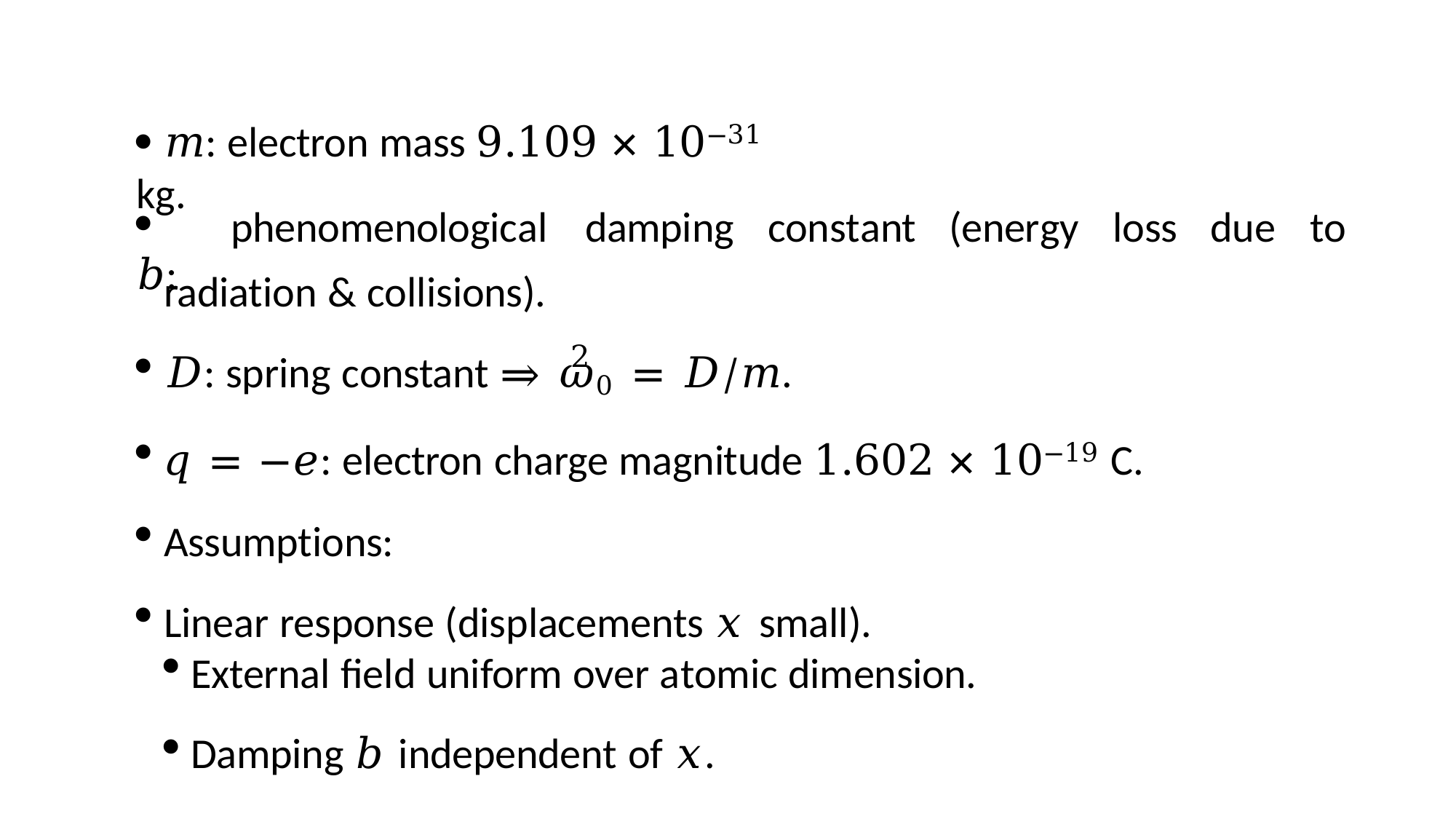

• 𝑚: electron mass 9.109 × 10−31 kg.
• 𝑏:
phenomenological	damping	constant
(energy
loss
due	to
radiation & collisions).
2
𝐷: spring constant ⇒ 𝜔0  = 𝐷/𝑚.
𝑞 = −𝑒: electron charge magnitude 1.602 × 10−19 C.
Assumptions:
Linear response (displacements 𝑥 small).
External field uniform over atomic dimension.
Damping 𝑏 independent of 𝑥.